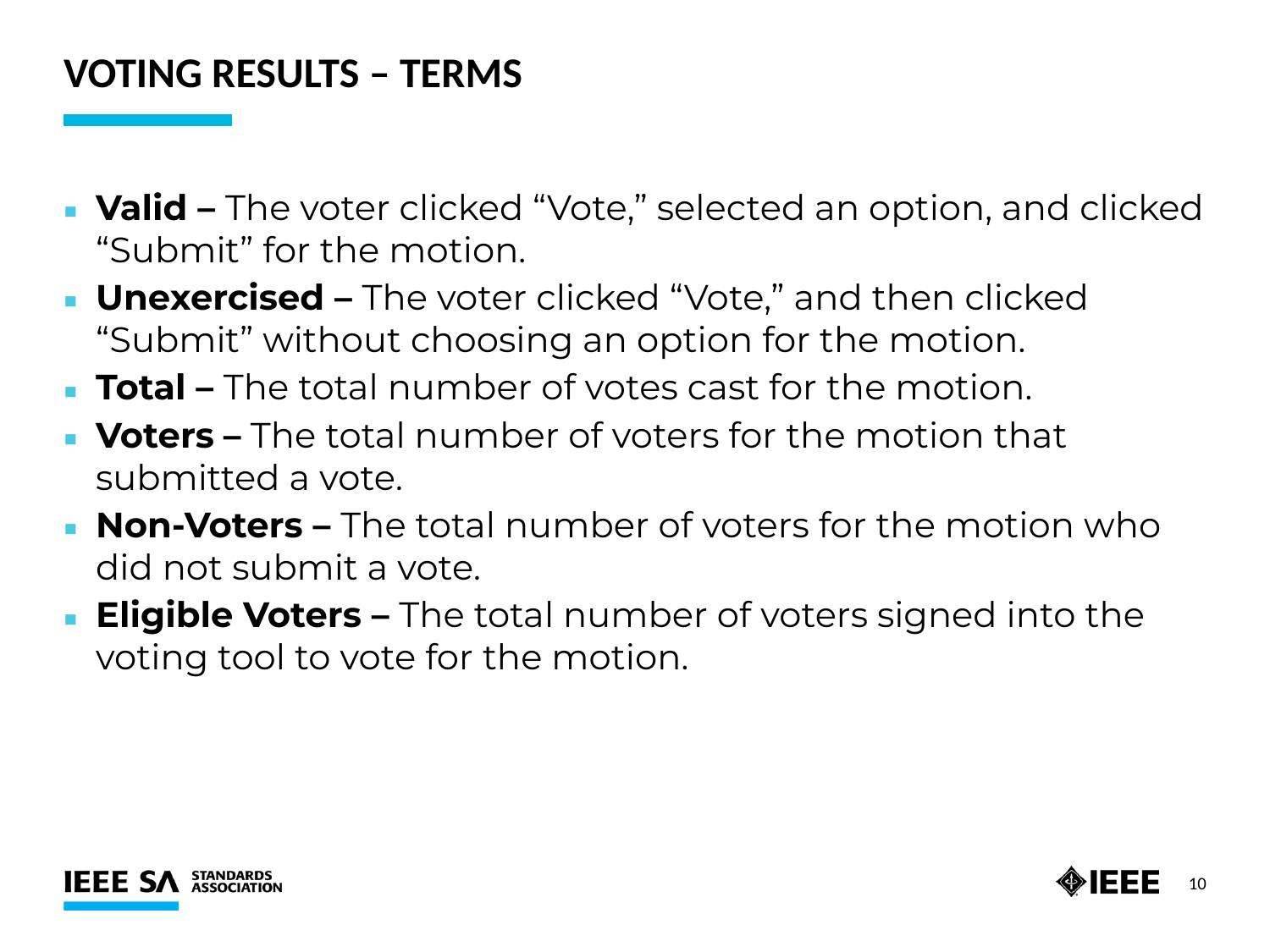

# voting Results – terms
Valid – The voter clicked “Vote,” selected an option, and clicked “Submit” for the motion.
Unexercised – The voter clicked “Vote,” and then clicked “Submit” without choosing an option for the motion.
Total – The total number of votes cast for the motion.
Voters – The total number of voters for the motion that submitted a vote.
Non-Voters – The total number of voters for the motion who did not submit a vote.
Eligible Voters – The total number of voters signed into the voting tool to vote for the motion.

10